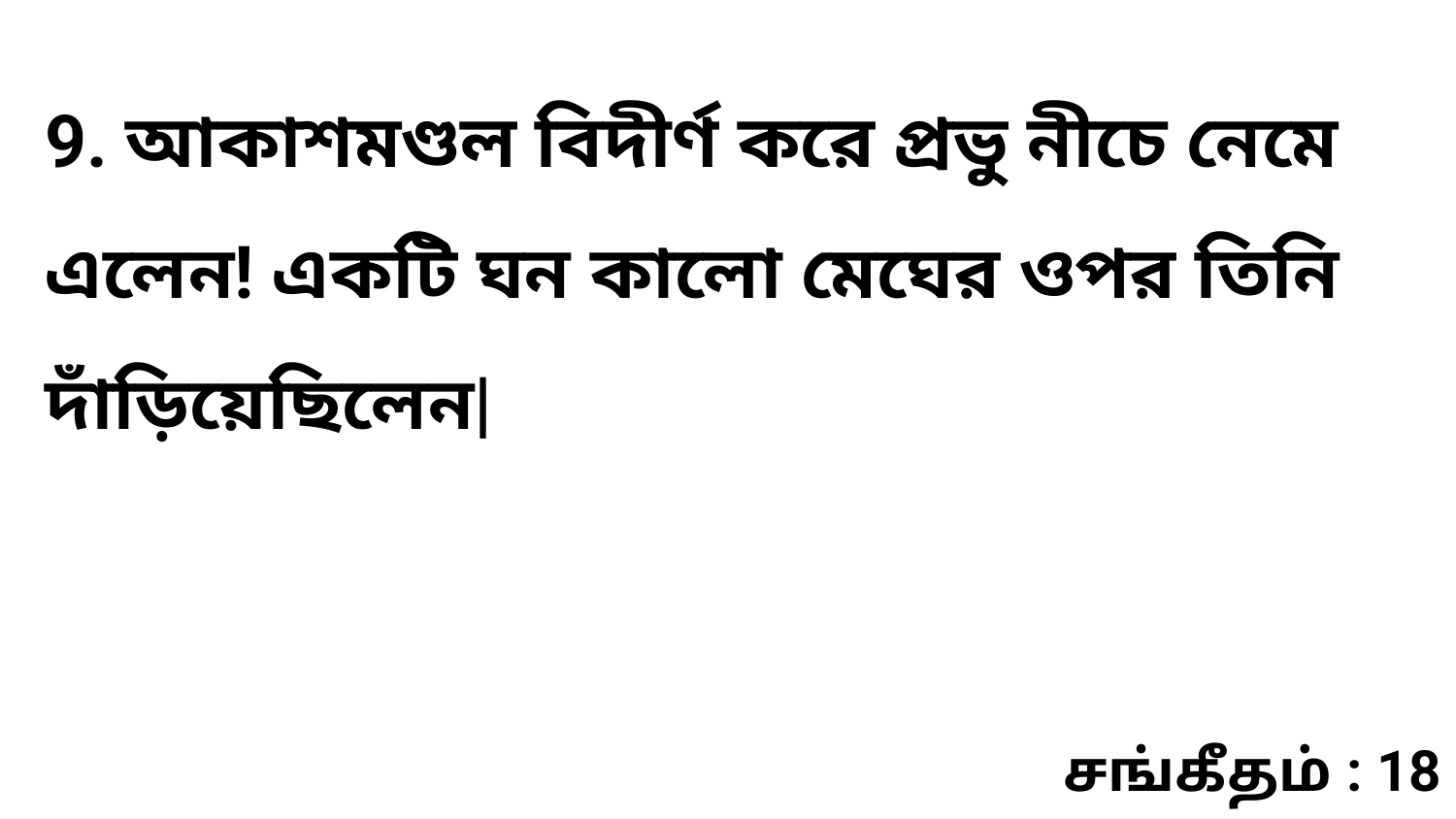

9. আকাশমণ্ডল বিদীর্ণ করে প্রভু নীচে নেমে এলেন! একটি ঘন কালো মেঘের ওপর তিনি দাঁড়িয়েছিলেন|
சங்கீதம் : 18